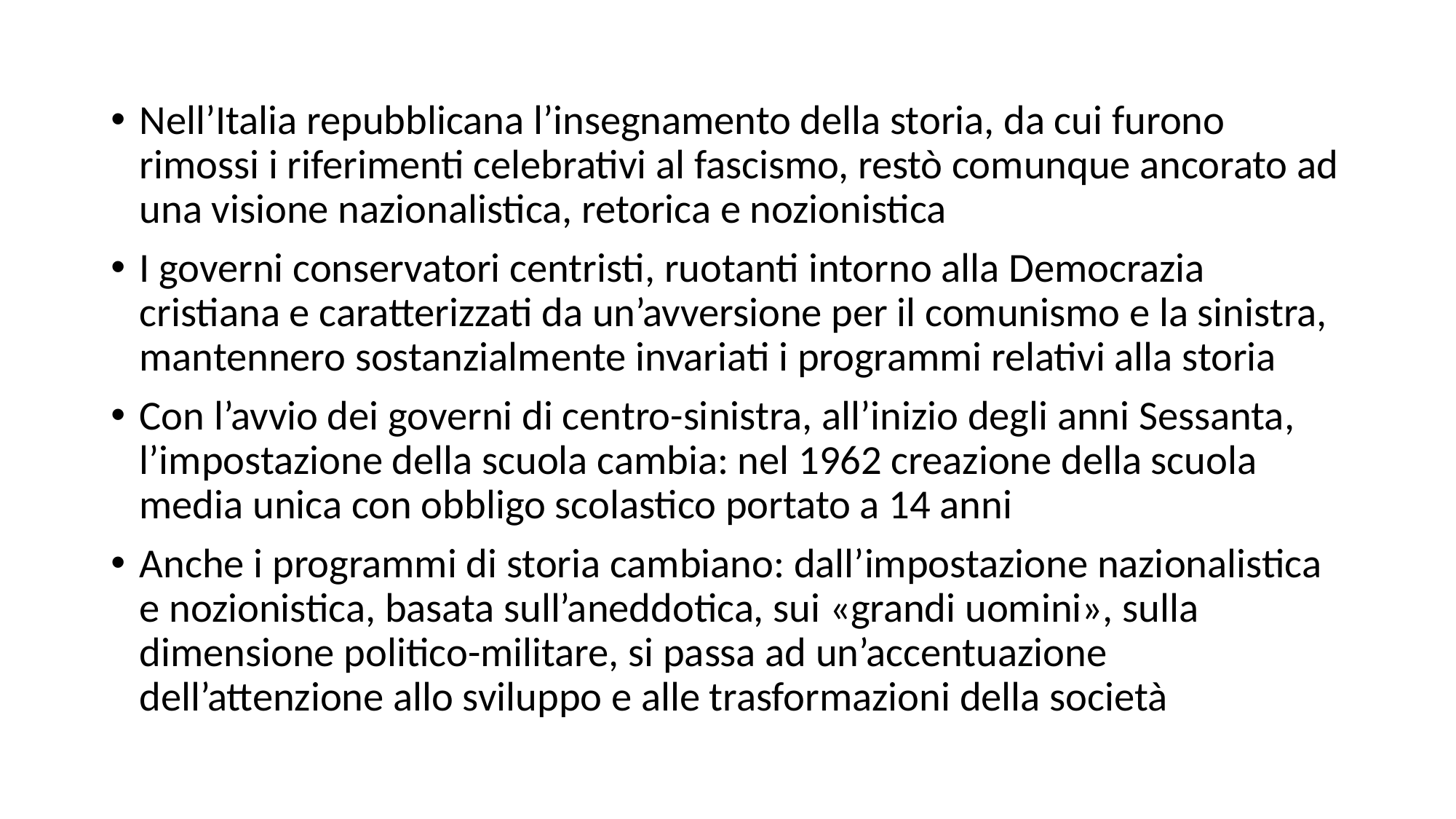

Nell’Italia repubblicana l’insegnamento della storia, da cui furono rimossi i riferimenti celebrativi al fascismo, restò comunque ancorato ad una visione nazionalistica, retorica e nozionistica
I governi conservatori centristi, ruotanti intorno alla Democrazia cristiana e caratterizzati da un’avversione per il comunismo e la sinistra, mantennero sostanzialmente invariati i programmi relativi alla storia
Con l’avvio dei governi di centro-sinistra, all’inizio degli anni Sessanta, l’impostazione della scuola cambia: nel 1962 creazione della scuola media unica con obbligo scolastico portato a 14 anni
Anche i programmi di storia cambiano: dall’impostazione nazionalistica e nozionistica, basata sull’aneddotica, sui «grandi uomini», sulla dimensione politico-militare, si passa ad un’accentuazione dell’attenzione allo sviluppo e alle trasformazioni della società